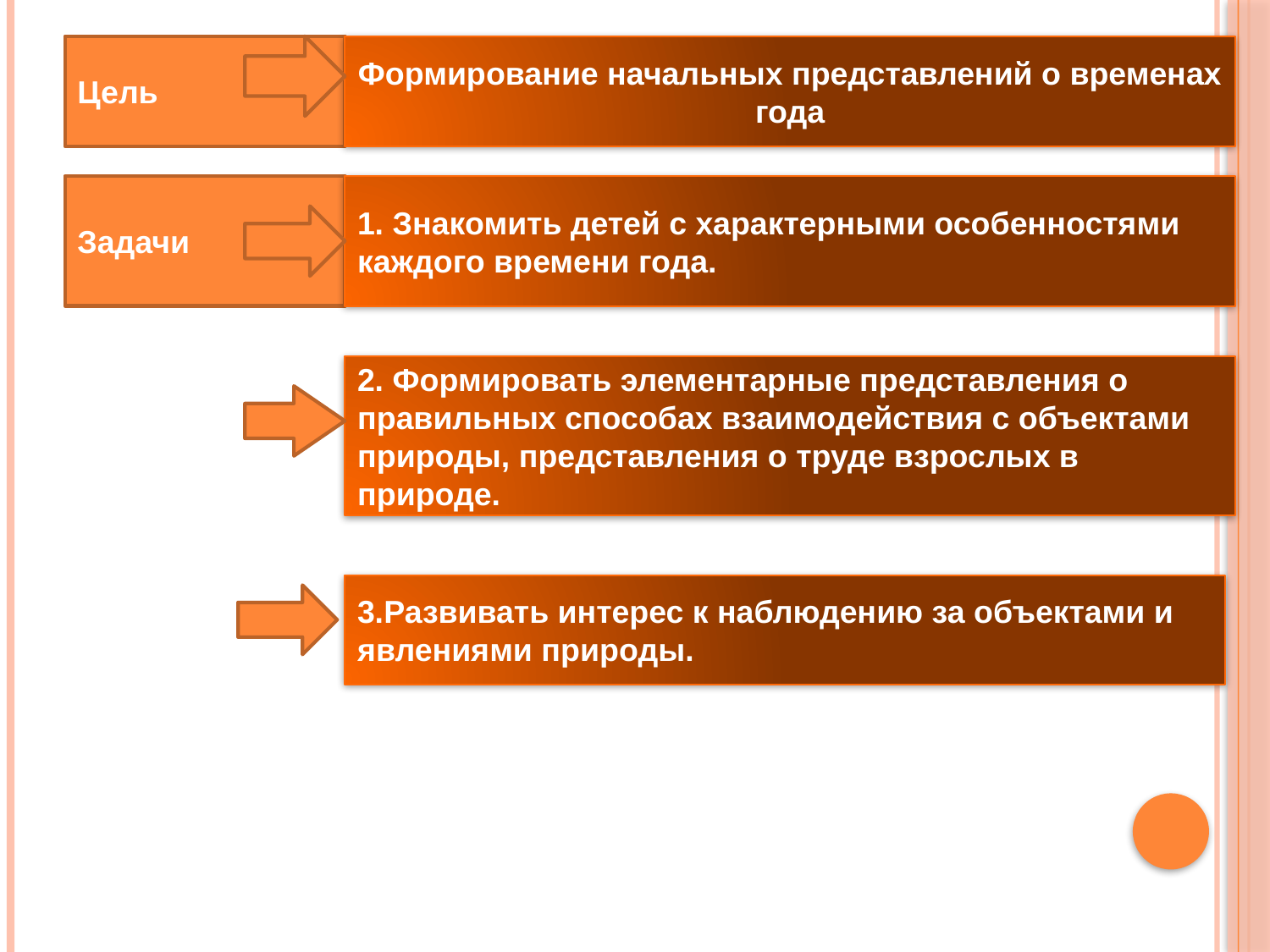

Цель

Формирование начальных представлений о временах года
#
Задачи
1. Знакомить детей с характерными особенностями каждого времени года.

2. Формировать элементарные представления о правильных способах взаимодействия с объектами природы, представления о труде взрослых в природе.

3.Развивать интерес к наблюдению за объектами и явлениями природы.